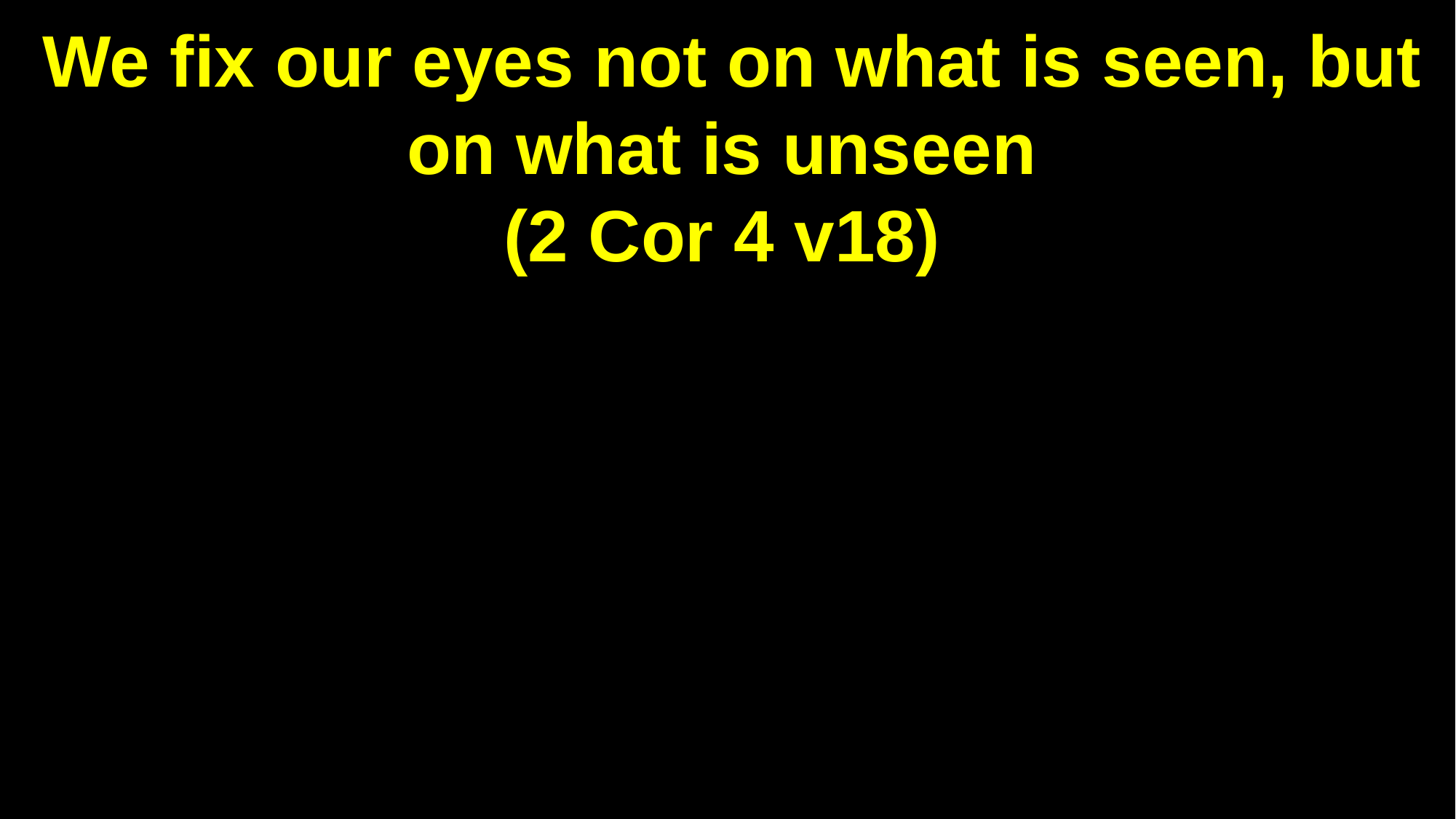

We fix our eyes not on what is seen, but on what is unseen
(2 Cor 4 v18)